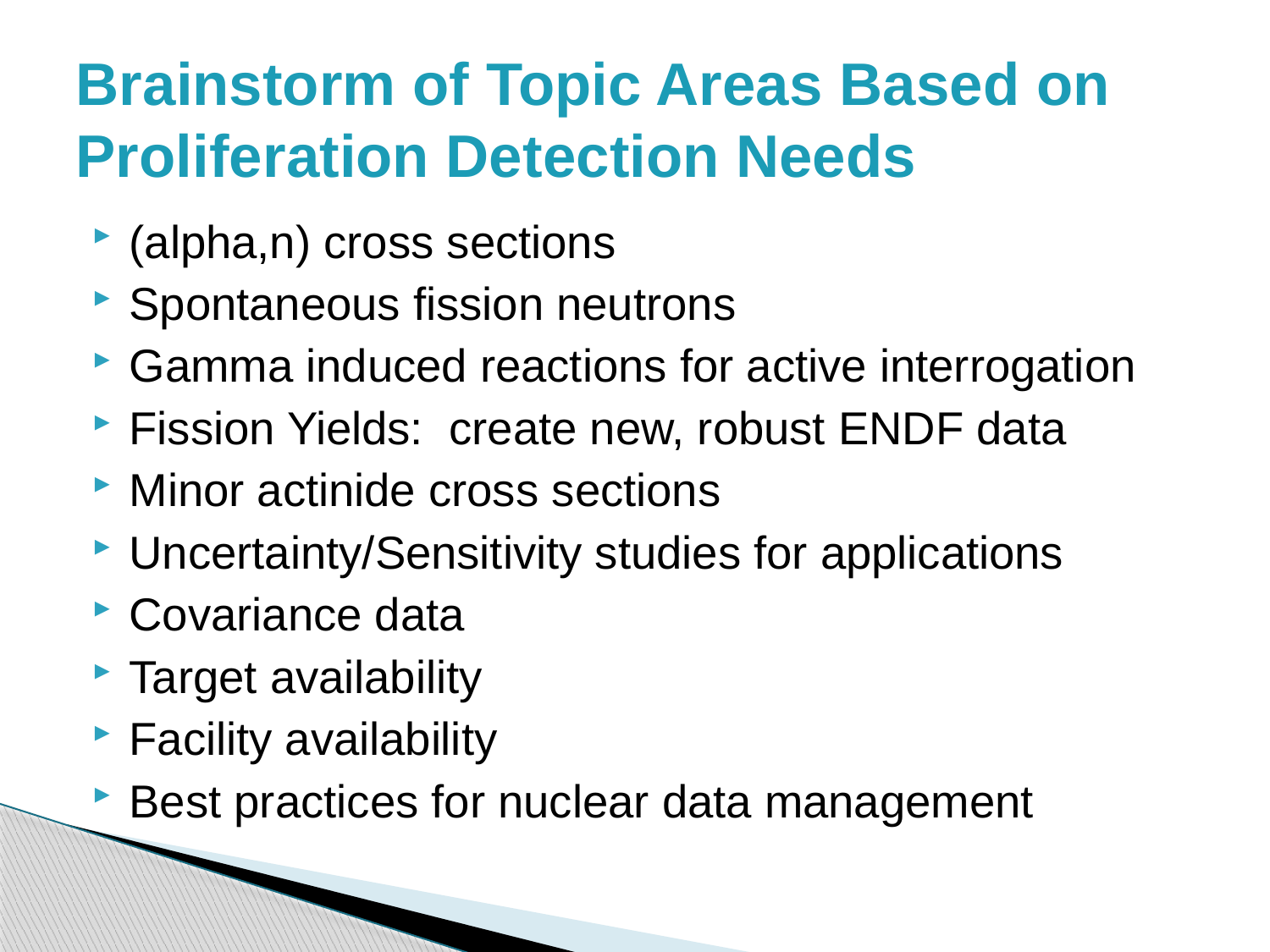

# Brainstorm of Topic Areas Based on Proliferation Detection Needs
(alpha,n) cross sections
Spontaneous fission neutrons
Gamma induced reactions for active interrogation
Fission Yields:  create new, robust ENDF data
Minor actinide cross sections
Uncertainty/Sensitivity studies for applications
Covariance data
Target availability
Facility availability
Best practices for nuclear data management